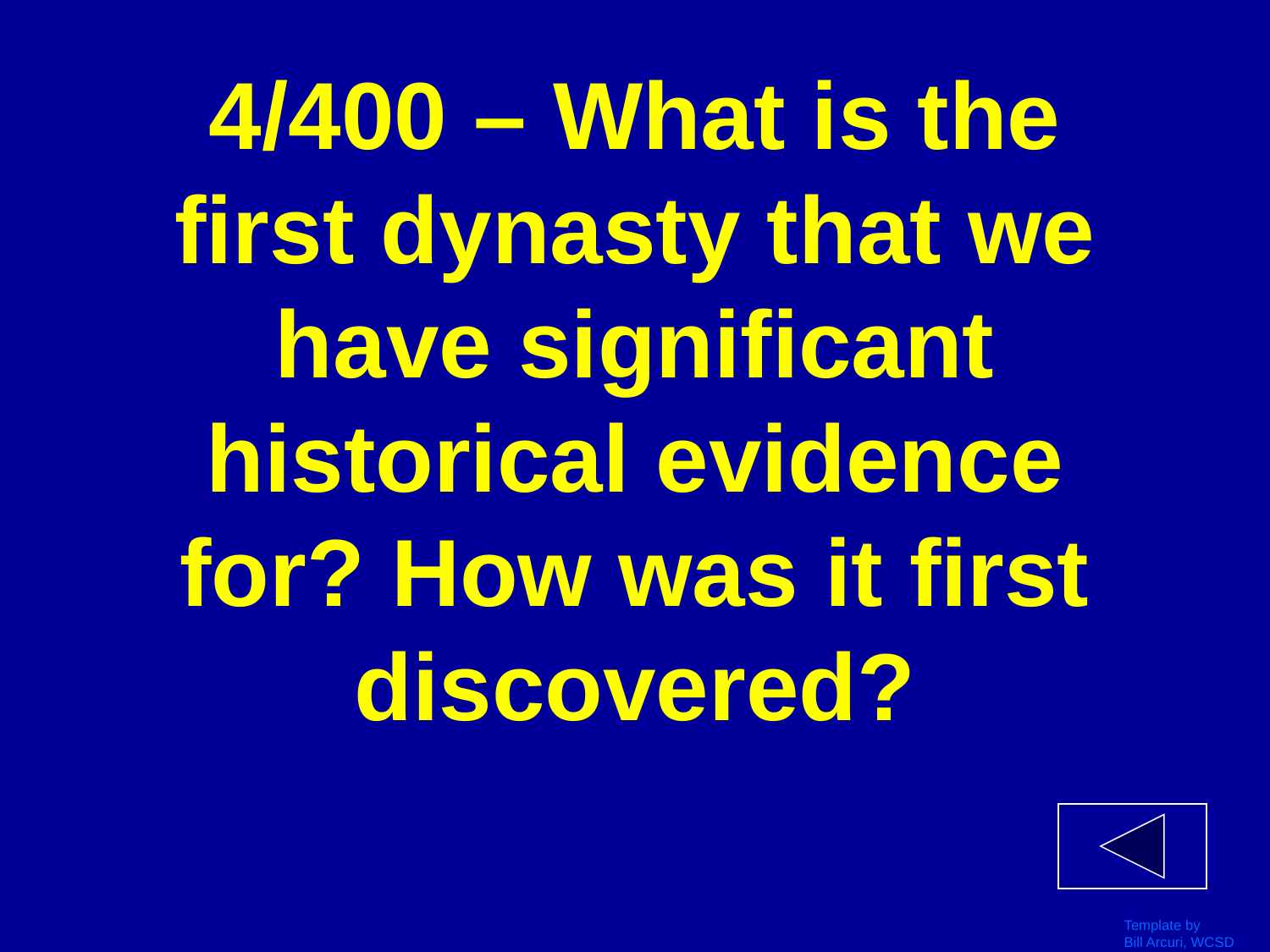

# 4/400 – What is the first dynasty that we have significant historical evidence for? How was it first discovered?

Template by
Bill Arcuri, WCSD